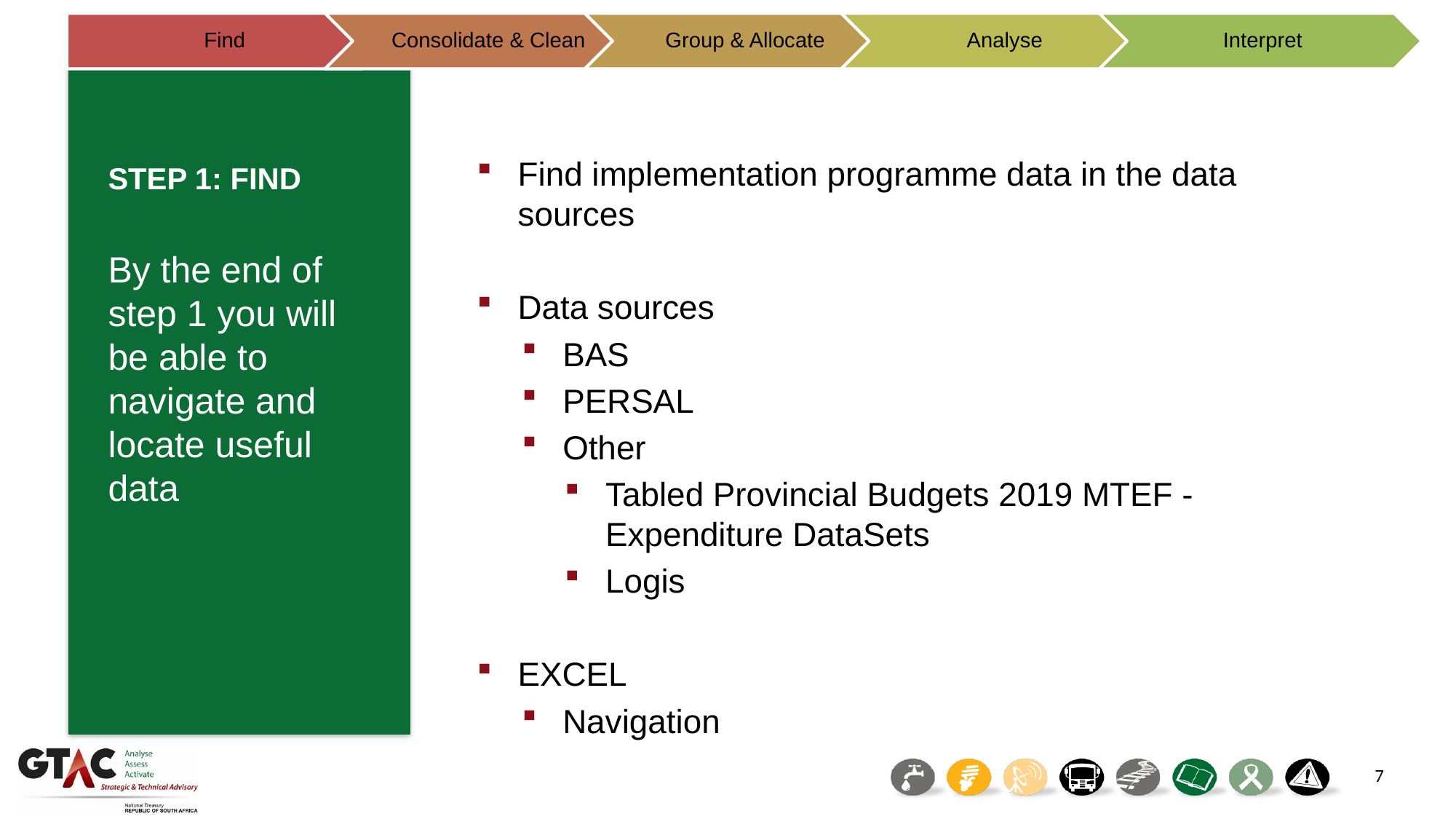

Find
Consolidate & Clean
Group & Allocate
Analyse
Interpret
STEP 1: FIND

Find implementation programme data in the data sources

Data sources
BAS
PERSAL
Other
Tabled Provincial Budgets 2019 MTEF - Expenditure DataSets
Logis

EXCEL
Navigation

By the end of step 1 you will be able to navigate and locate useful data

7